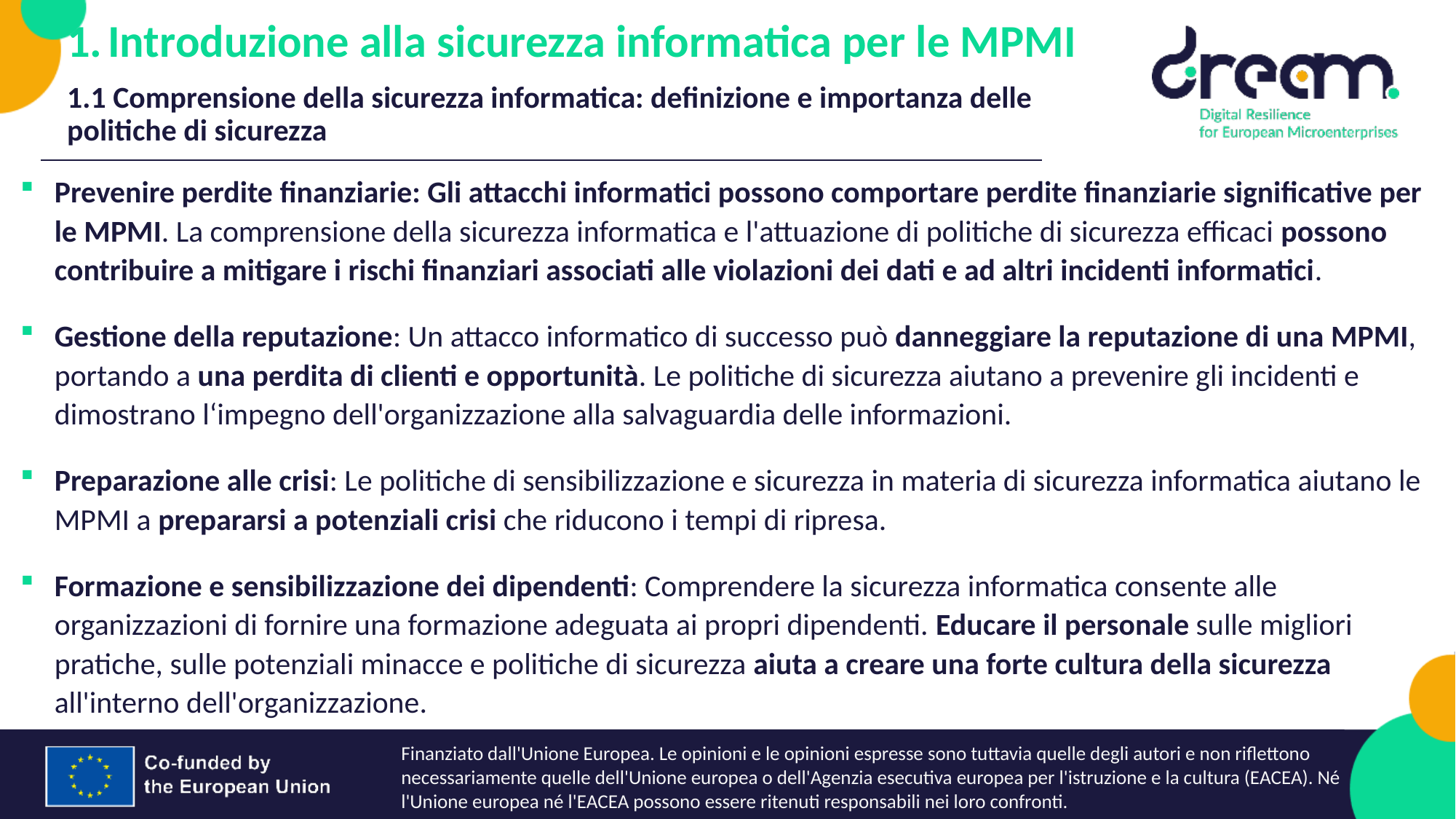

Introduzione alla sicurezza informatica per le MPMI
1.1 Comprensione della sicurezza informatica: definizione e importanza delle politiche di sicurezza
Prevenire perdite finanziarie: Gli attacchi informatici possono comportare perdite finanziarie significative per le MPMI. La comprensione della sicurezza informatica e l'attuazione di politiche di sicurezza efficaci possono contribuire a mitigare i rischi finanziari associati alle violazioni dei dati e ad altri incidenti informatici.
Gestione della reputazione: Un attacco informatico di successo può danneggiare la reputazione di una MPMI, portando a una perdita di clienti e opportunità. Le politiche di sicurezza aiutano a prevenire gli incidenti e dimostrano l‘impegno dell'organizzazione alla salvaguardia delle informazioni.
Preparazione alle crisi: Le politiche di sensibilizzazione e sicurezza in materia di sicurezza informatica aiutano le MPMI a prepararsi a potenziali crisi che riducono i tempi di ripresa.
Formazione e sensibilizzazione dei dipendenti: Comprendere la sicurezza informatica consente alle organizzazioni di fornire una formazione adeguata ai propri dipendenti. Educare il personale sulle migliori pratiche, sulle potenziali minacce e politiche di sicurezza aiuta a creare una forte cultura della sicurezza all'interno dell'organizzazione.